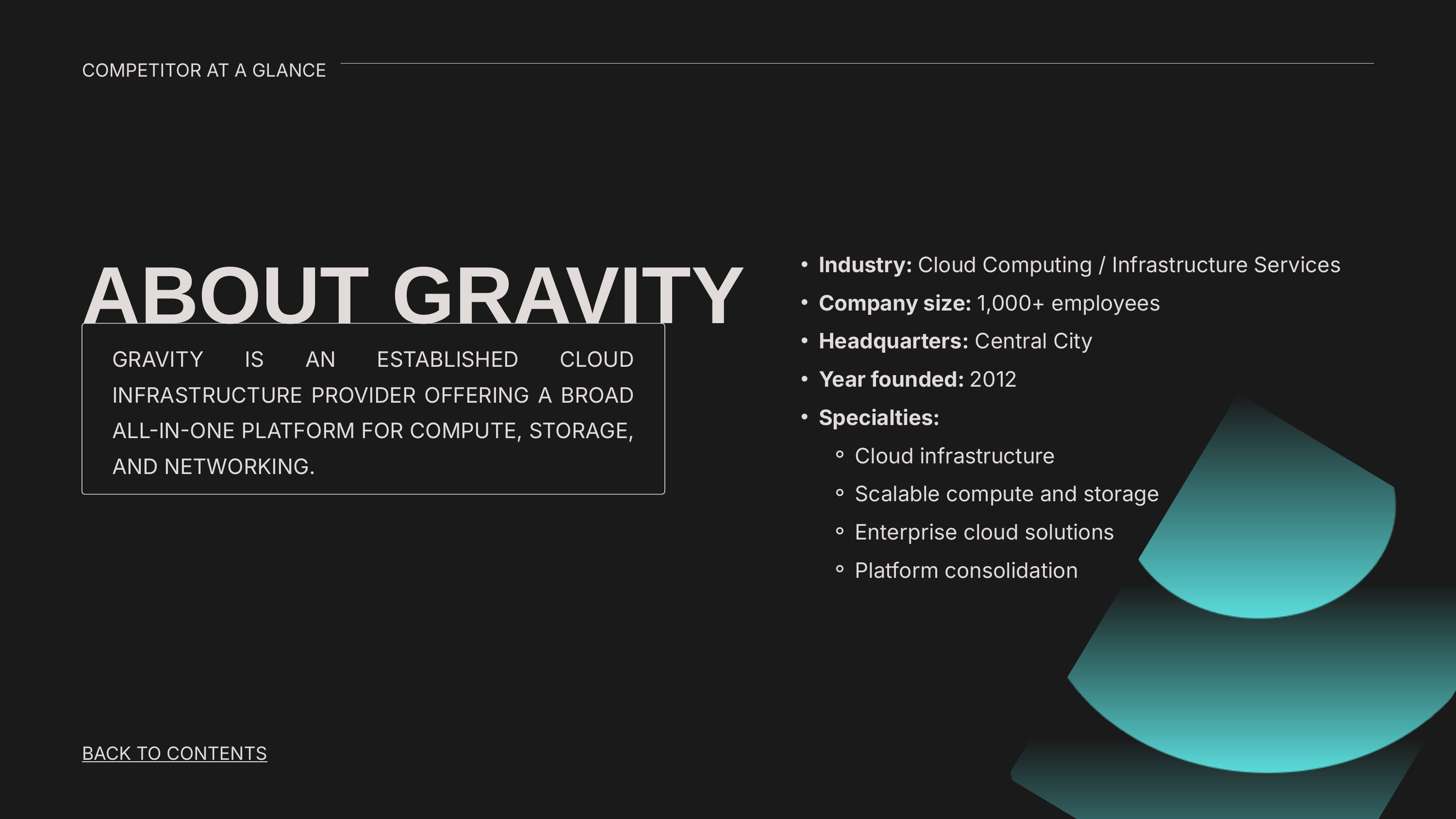

COMPETITOR AT A GLANCE
ABOUT GRAVITY
Industry: Cloud Computing / Infrastructure Services
Company size: 1,000+ employees
Headquarters: Central City
Year founded: 2012
Specialties:
Cloud infrastructure
Scalable compute and storage
Enterprise cloud solutions
Platform consolidation

GRAVITY IS AN ESTABLISHED CLOUD INFRASTRUCTURE PROVIDER OFFERING A BROAD ALL-IN-ONE PLATFORM FOR COMPUTE, STORAGE, AND NETWORKING.

BACK TO CONTENTS